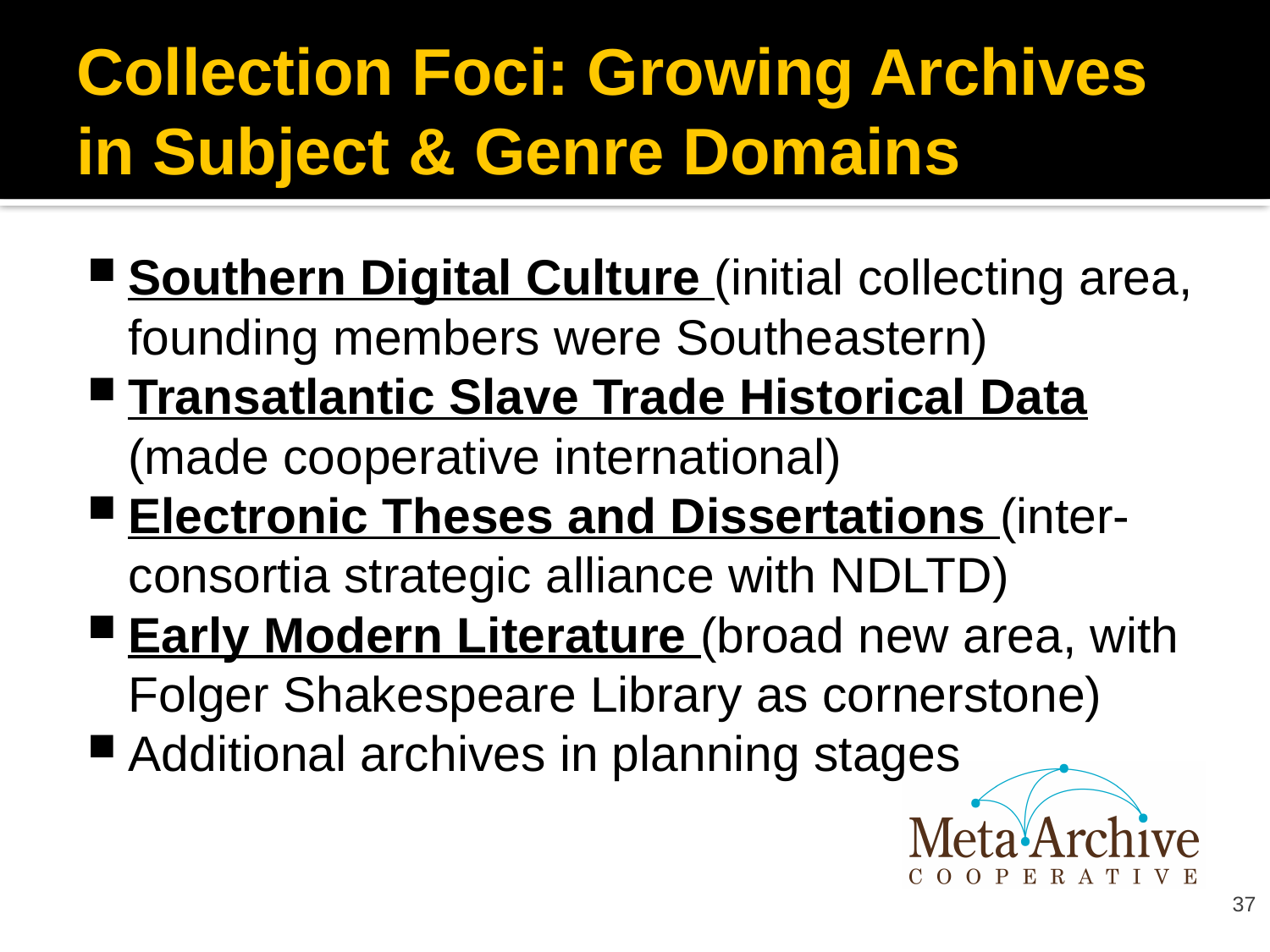

# Collection Foci: Growing Archives in Subject & Genre Domains
Southern Digital Culture (initial collecting area, founding members were Southeastern)
Transatlantic Slave Trade Historical Data (made cooperative international)
Electronic Theses and Dissertations (inter-consortia strategic alliance with NDLTD)
Early Modern Literature (broad new area, with Folger Shakespeare Library as cornerstone)
Additional archives in planning stages

37